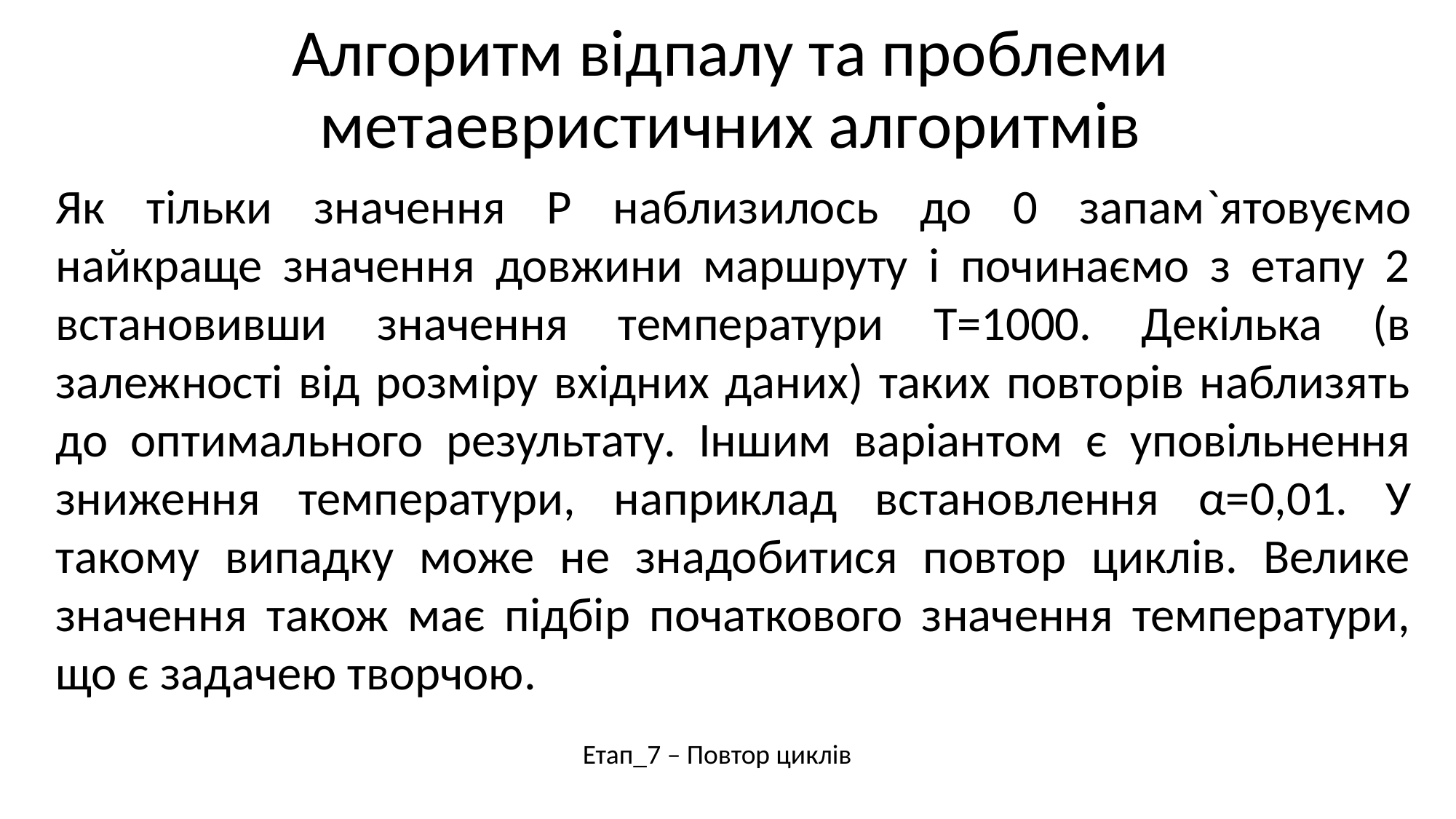

# Алгоритм відпалу та проблеми метаевристичних алгоритмів
Як тільки значення Р наблизилось до 0 запам`ятовуємо найкраще значення довжини маршруту і починаємо з етапу 2 встановивши значення температури Т=1000. Декілька (в залежності від розміру вхідних даних) таких повторів наблизять до оптимального результату. Іншим варіантом є уповільнення зниження температури, наприклад встановлення α=0,01. У такому випадку може не знадобитися повтор циклів. Велике значення також має підбір початкового значення температури, що є задачею творчою.
Етап_7 – Повтор циклів